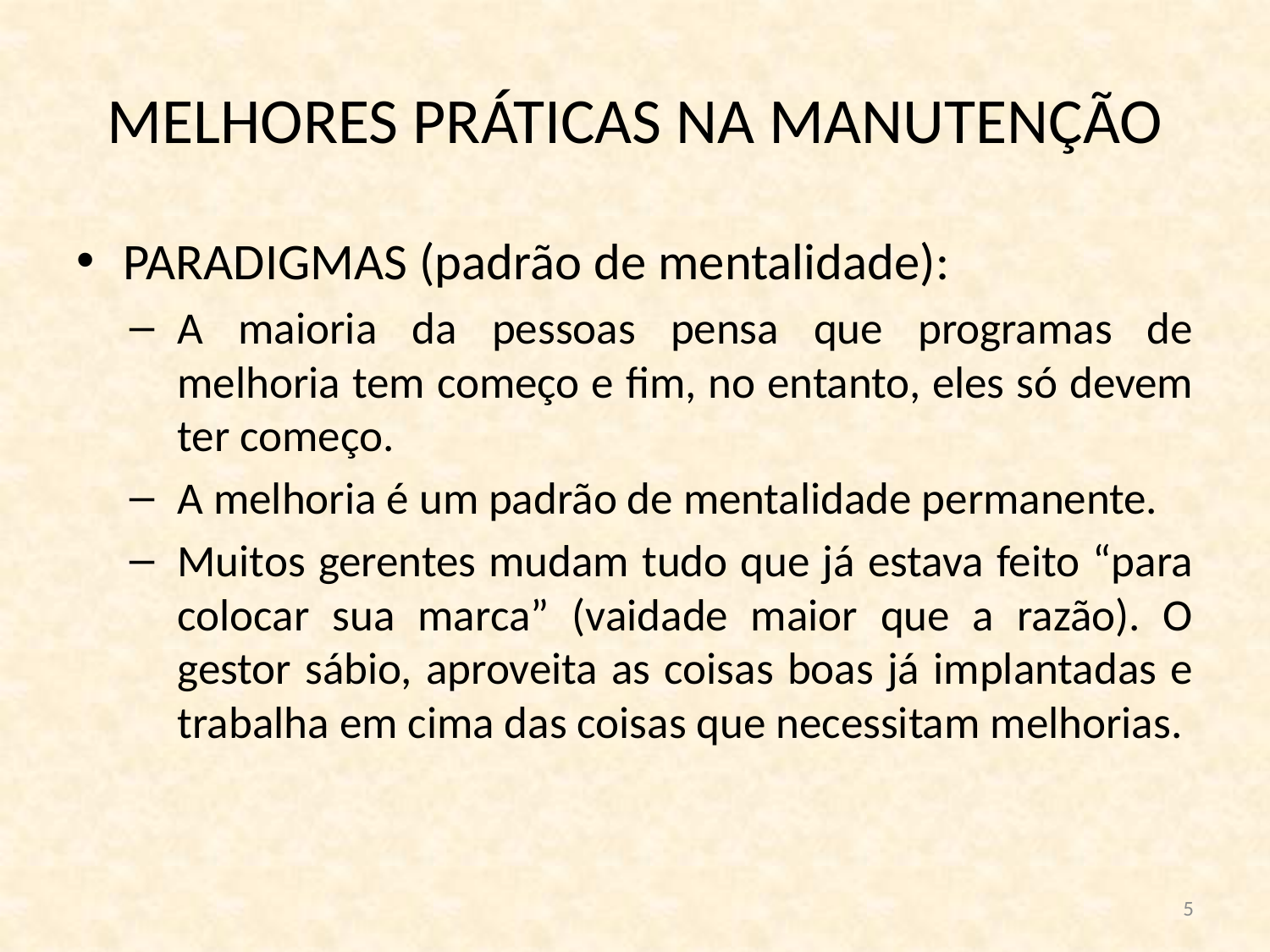

# MELHORES PRÁTICAS NA MANUTENÇÃO
PARADIGMAS (padrão de mentalidade):
A maioria da pessoas pensa que programas de melhoria tem começo e fim, no entanto, eles só devem ter começo.
A melhoria é um padrão de mentalidade permanente.
Muitos gerentes mudam tudo que já estava feito “para colocar sua marca” (vaidade maior que a razão). O gestor sábio, aproveita as coisas boas já implantadas e trabalha em cima das coisas que necessitam melhorias.
5